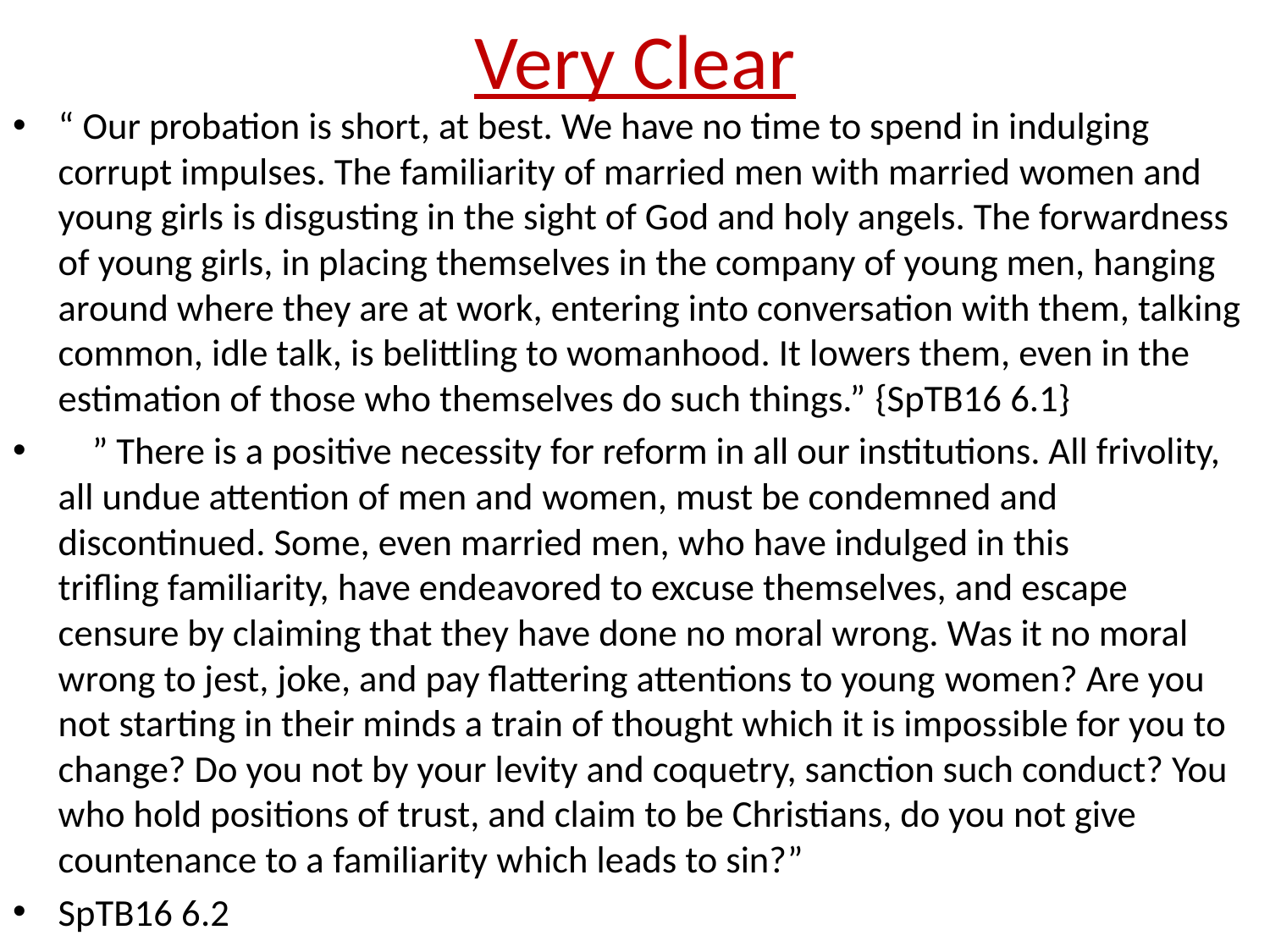

# Very Clear
“ Our probation is short, at best. We have no time to spend in indulging corrupt impulses. The familiarity of married men with married women and young girls is disgusting in the sight of God and holy angels. The forwardness of young girls, in placing themselves in the company of young men, hanging around where they are at work, entering into conversation with them, talking common, idle talk, is belittling to womanhood. It lowers them, even in the estimation of those who themselves do such things.” {SpTB16 6.1}
    ” There is a positive necessity for reform in all our institutions. All frivolity, all undue attention of men and women, must be condemned and discontinued. Some, even married men, who have indulged in this trifling familiarity, have endeavored to excuse themselves, and escape censure by claiming that they have done no moral wrong. Was it no moral wrong to jest, joke, and pay flattering attentions to young women? Are you not starting in their minds a train of thought which it is impossible for you to change? Do you not by your levity and coquetry, sanction such conduct? You who hold positions of trust, and claim to be Christians, do you not give countenance to a familiarity which leads to sin?”
SpTB16 6.2